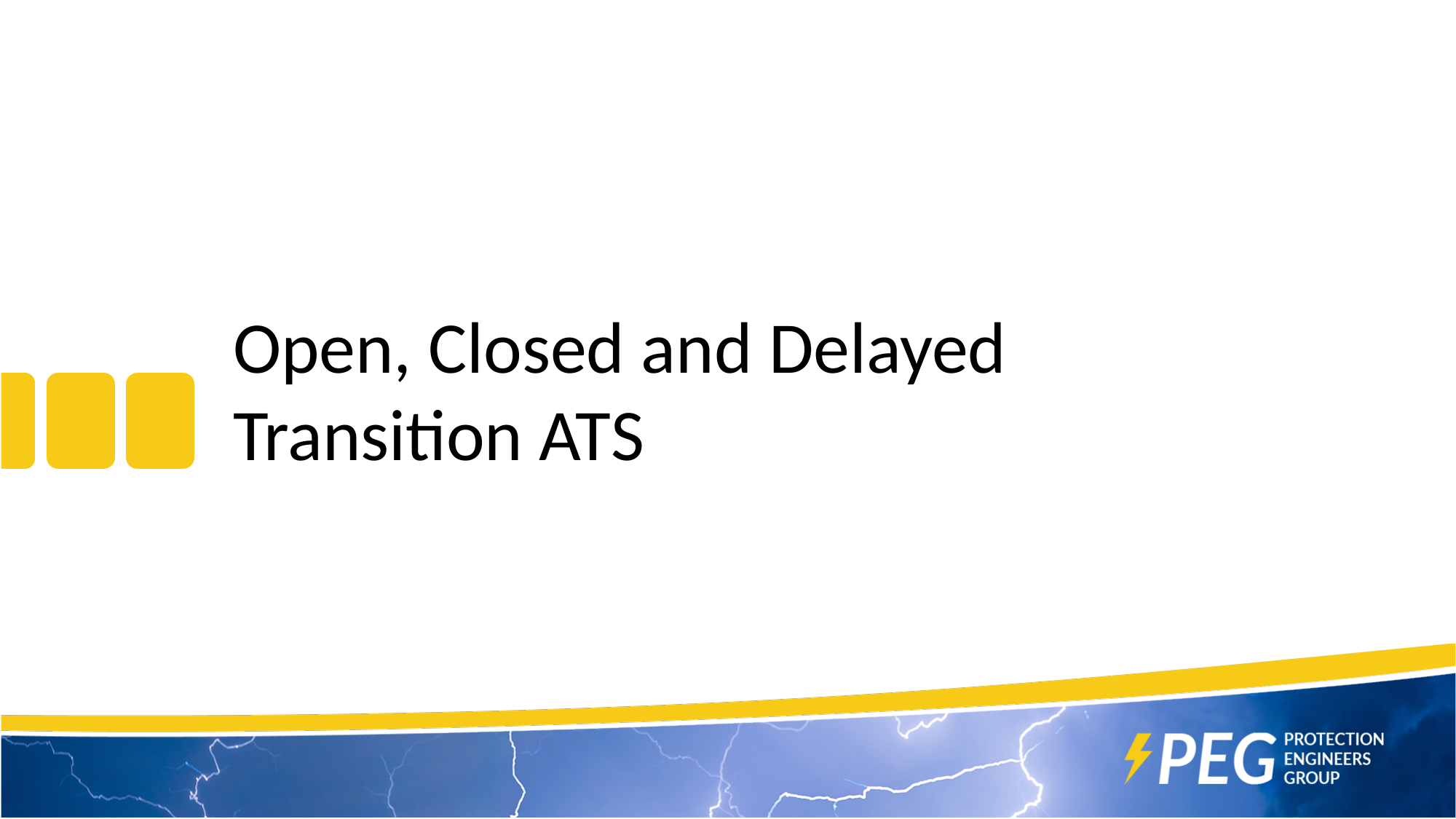

# Open, Closed and Delayed Transition ATS